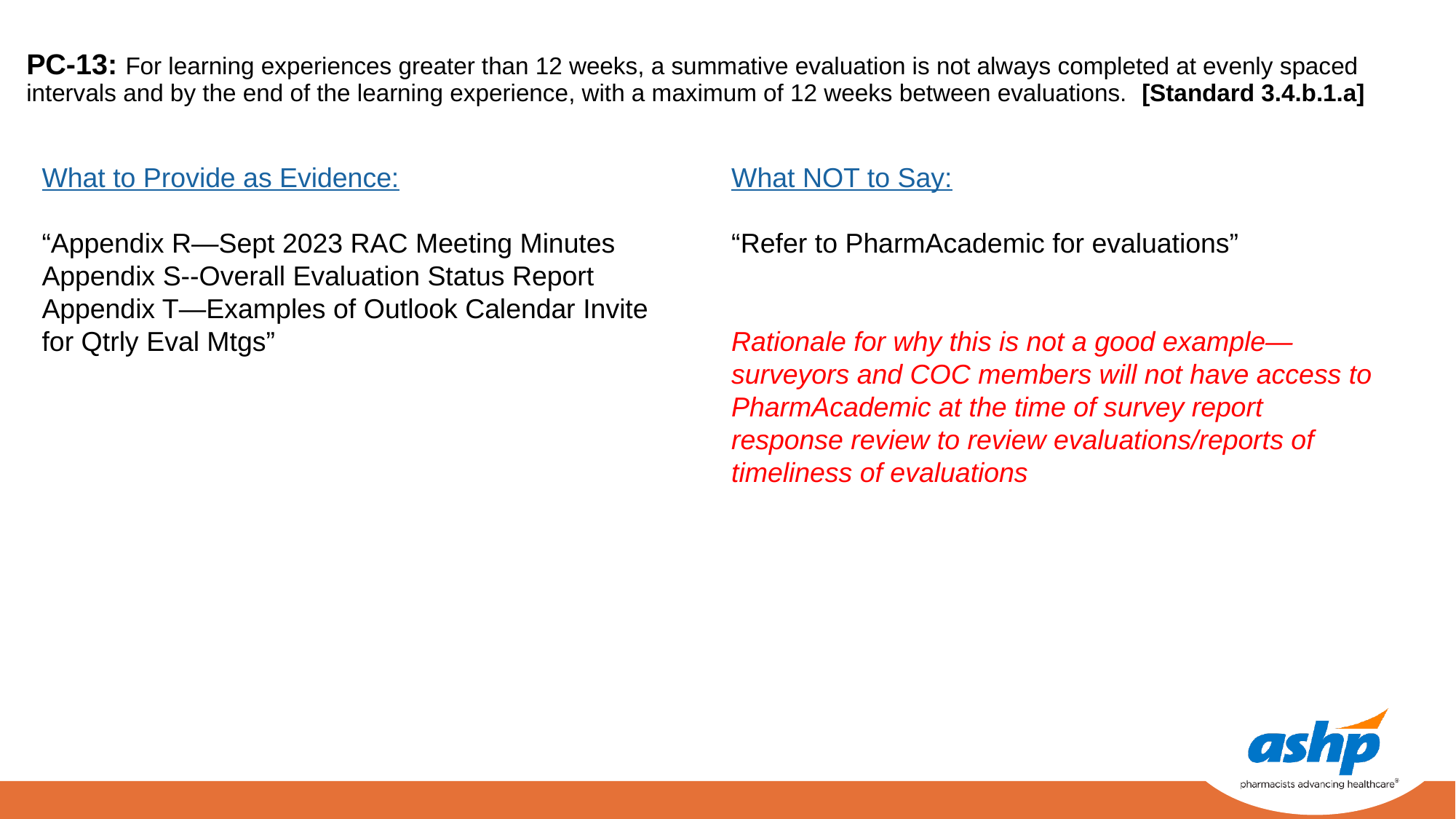

PC-13: For learning experiences greater than 12 weeks, a summative evaluation is not always completed at evenly spaced intervals and by the end of the learning experience, with a maximum of 12 weeks between evaluations.  [Standard 3.4.b.1.a]
What to Provide as Evidence:

“Appendix R—Sept 2023 RAC Meeting Minutes
Appendix S--Overall Evaluation Status Report
Appendix T—Examples of Outlook Calendar Invite for Qtrly Eval Mtgs”
What NOT to Say:

“Refer to PharmAcademic for evaluations”

Rationale for why this is not a good example—surveyors and COC members will not have access to PharmAcademic at the time of survey report response review to review evaluations/reports of timeliness of evaluations